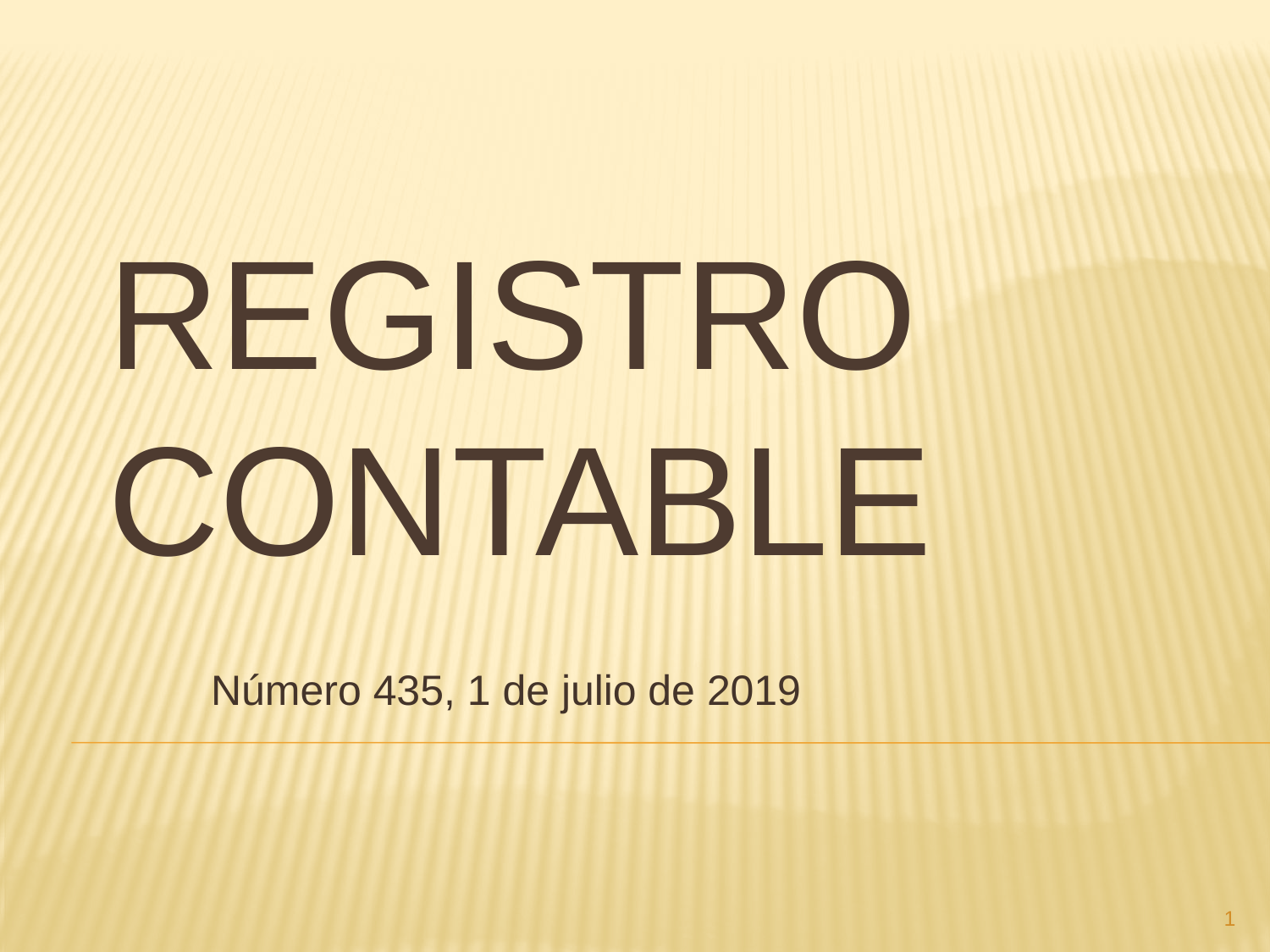

# Registro contable
Número 435, 1 de julio de 2019
1